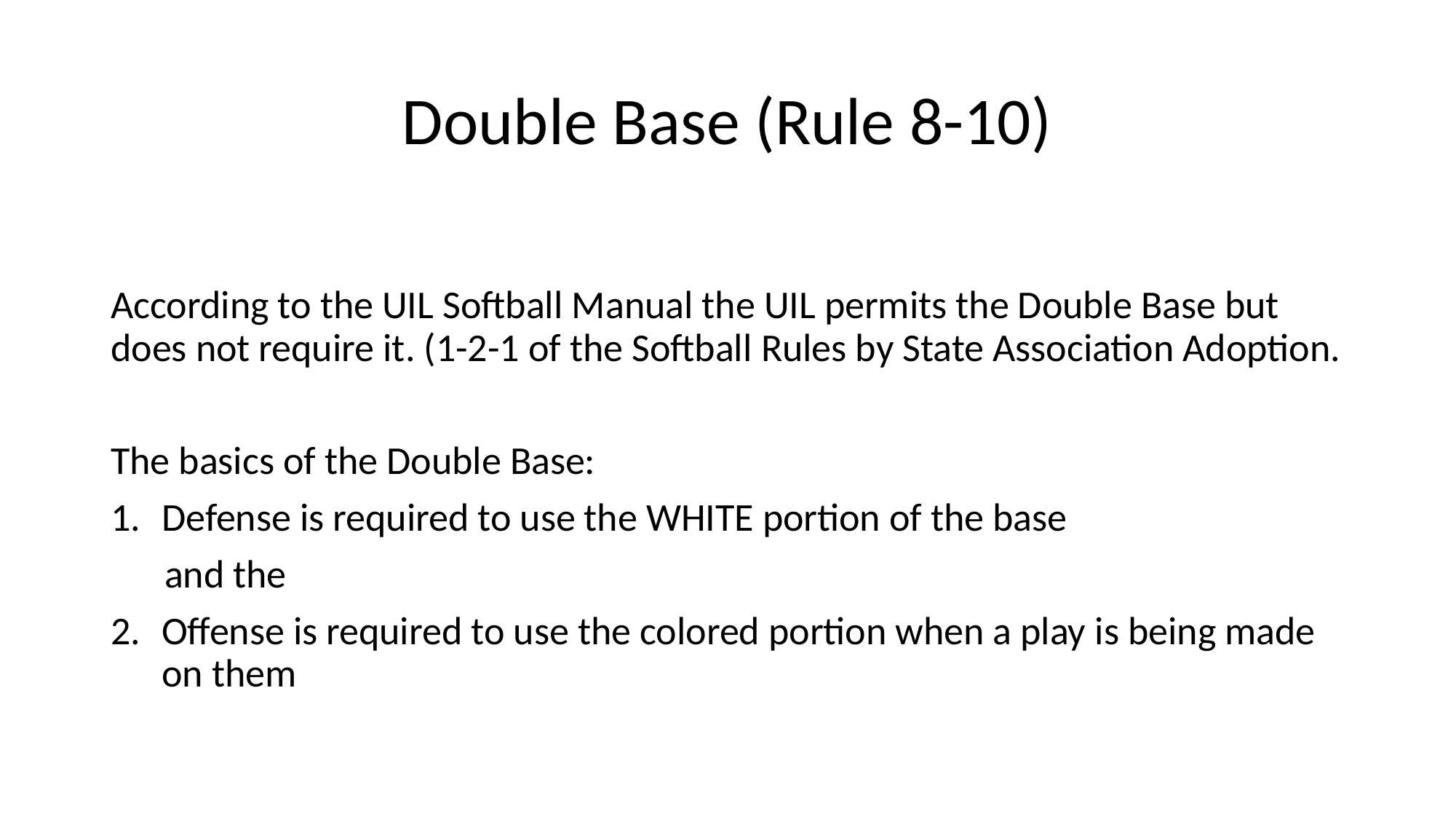

# Double Base (Rule 8-10)

According to the UIL Softball Manual the UIL permits the Double Base but does not require it. (1-2-1 of the Softball Rules by State Association Adoption.

The basics of the Double Base:
Defense is required to use the WHITE portion of the base
      and the
Offense is required to use the colored portion when a play is being made on them